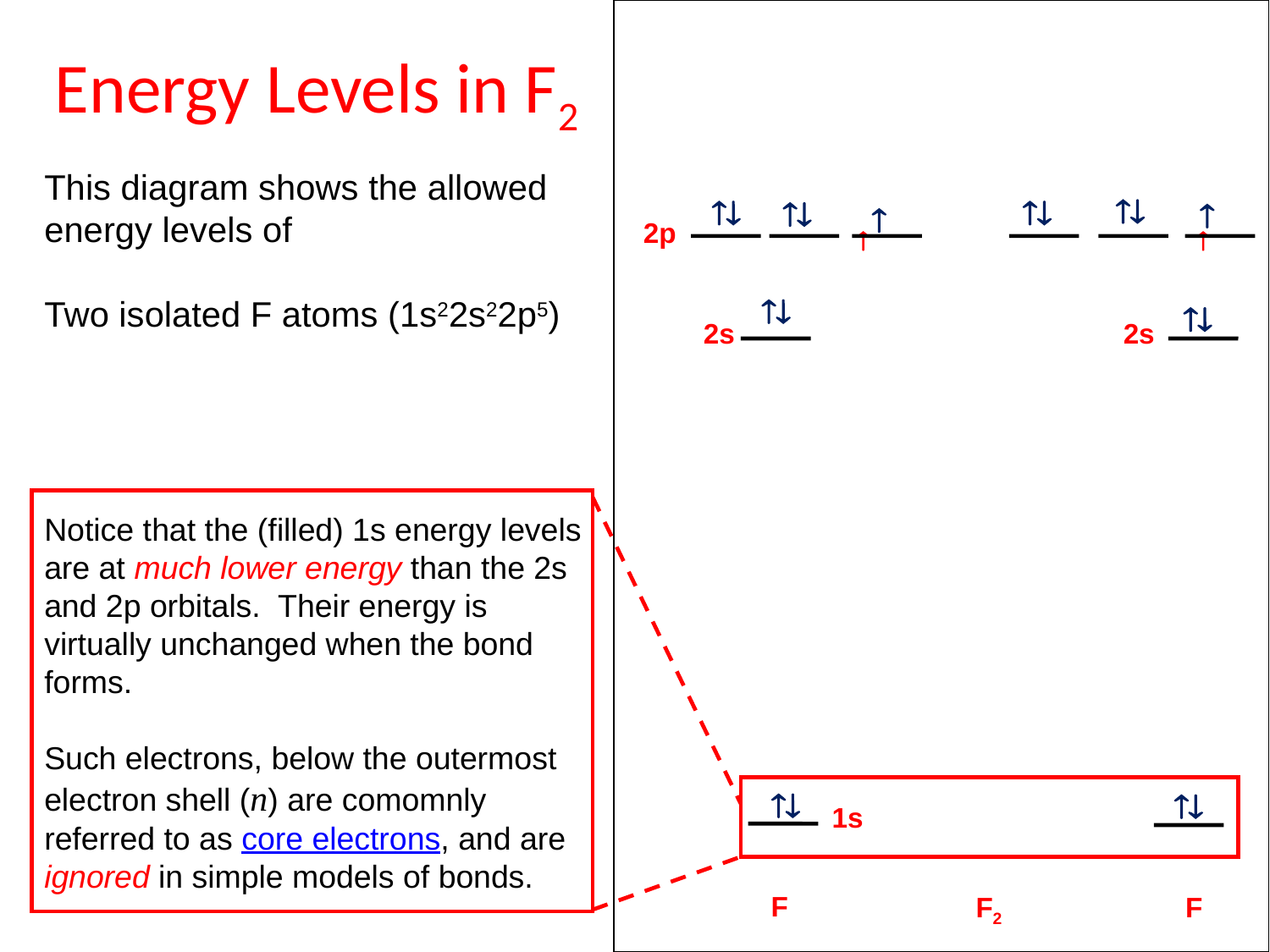

Energy Levels in F2
This diagram shows the allowed energy levels of

Two isolated F atoms (1s22s22p5)

and, between them, the F2 molecule.

Notice that the (filled) 1s energy levels are at much lower energy than the 2s and 2p orbitals.  Their energy is virtually unchanged when the bond forms.

Such electrons, below the outermost electron shell (n) are comomnly referred to as core electrons, and are ignored in simple models of bonds.
↑↓
↑↓
↑↓
↑↓
↑
↑
2p
­
­

↑↓
↑↓
2s
2s

↑↓

↑↓
1s

F
F2
F